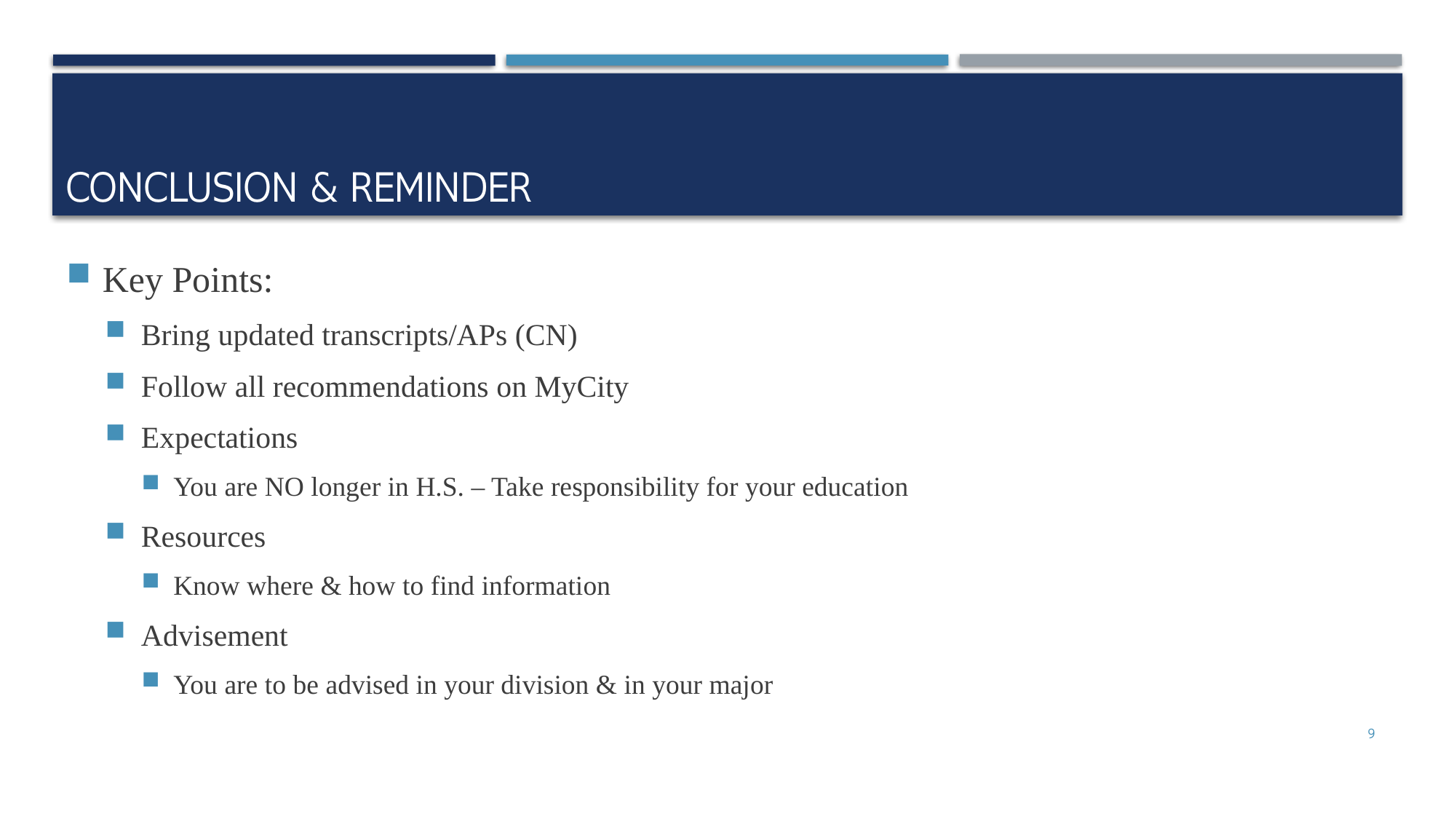

# Conclusion & Reminder
Key Points:
Bring updated transcripts/APs (CN)
Follow all recommendations on MyCity
Expectations
You are NO longer in H.S. – Take responsibility for your education
Resources
Know where & how to find information
Advisement
You are to be advised in your division & in your major
9